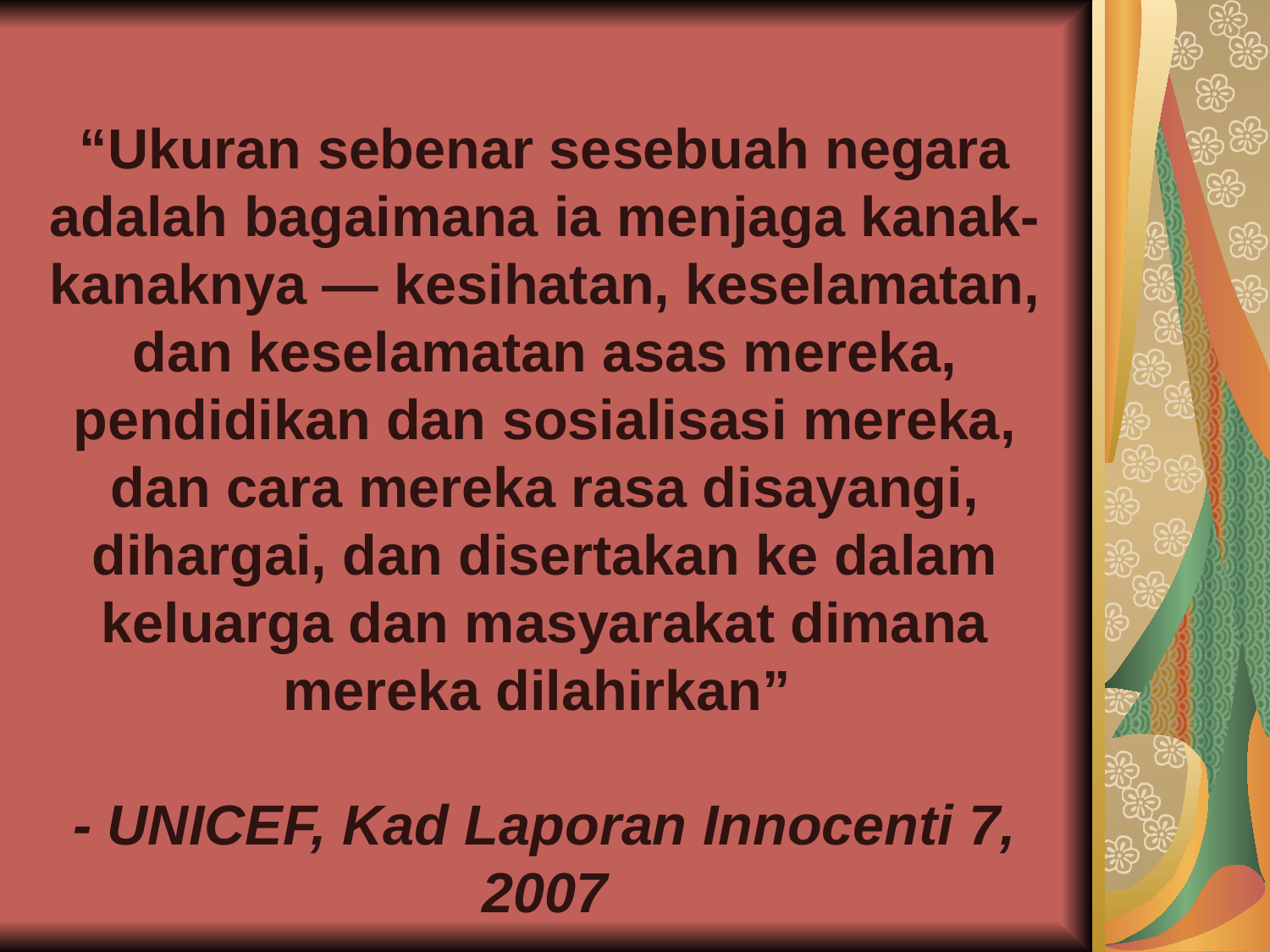

“Ukuran sebenar sesebuah negara adalah bagaimana ia menjaga kanak-kanaknya — kesihatan, keselamatan, dan keselamatan asas mereka, pendidikan dan sosialisasi mereka, dan cara mereka rasa disayangi, dihargai, dan disertakan ke dalam keluarga dan masyarakat dimana mereka dilahirkan”

- UNICEF, Kad Laporan Innocenti 7, 2007